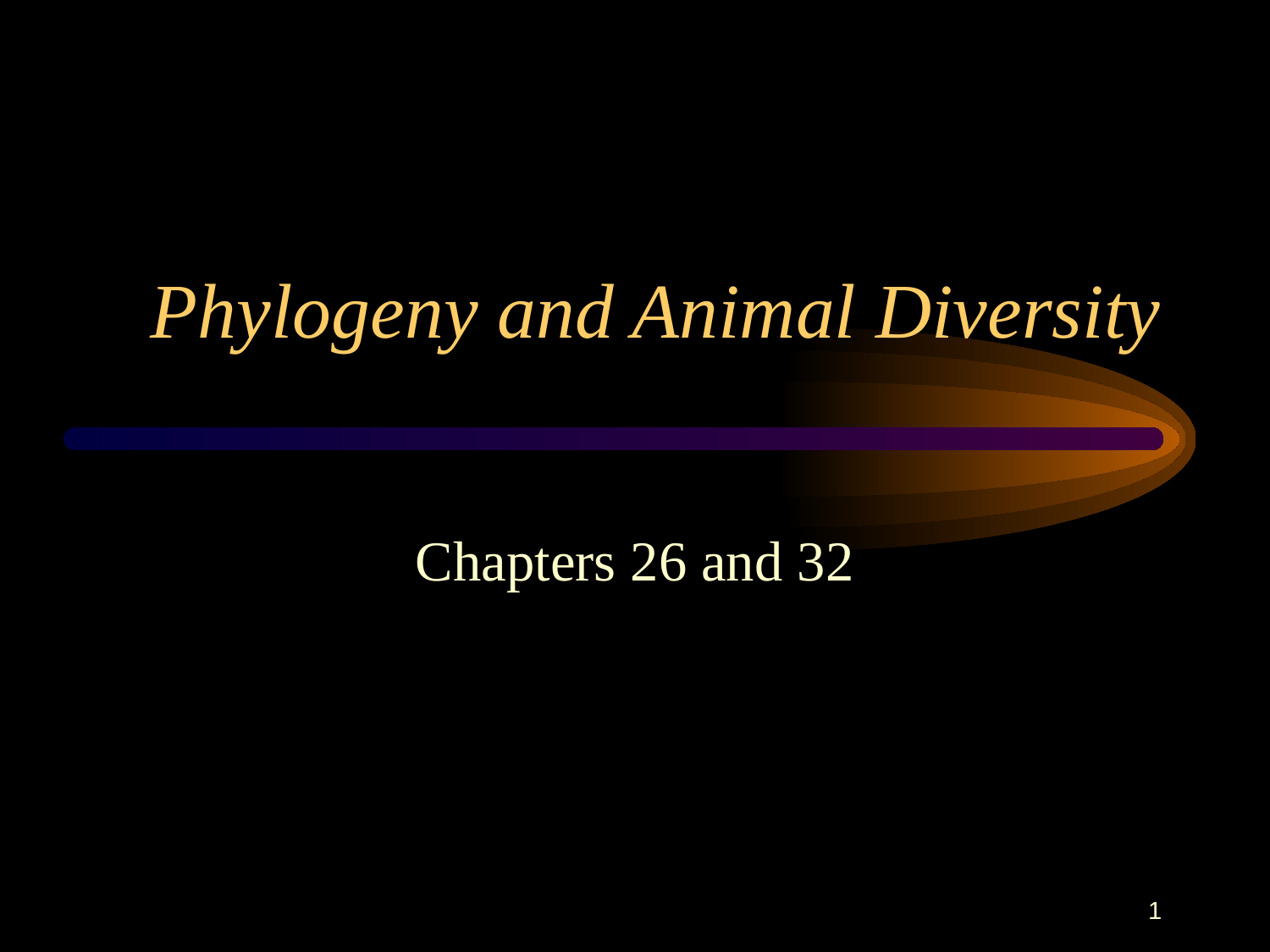

# Phylogeny and Animal Diversity
Chapters 26 and 32
1